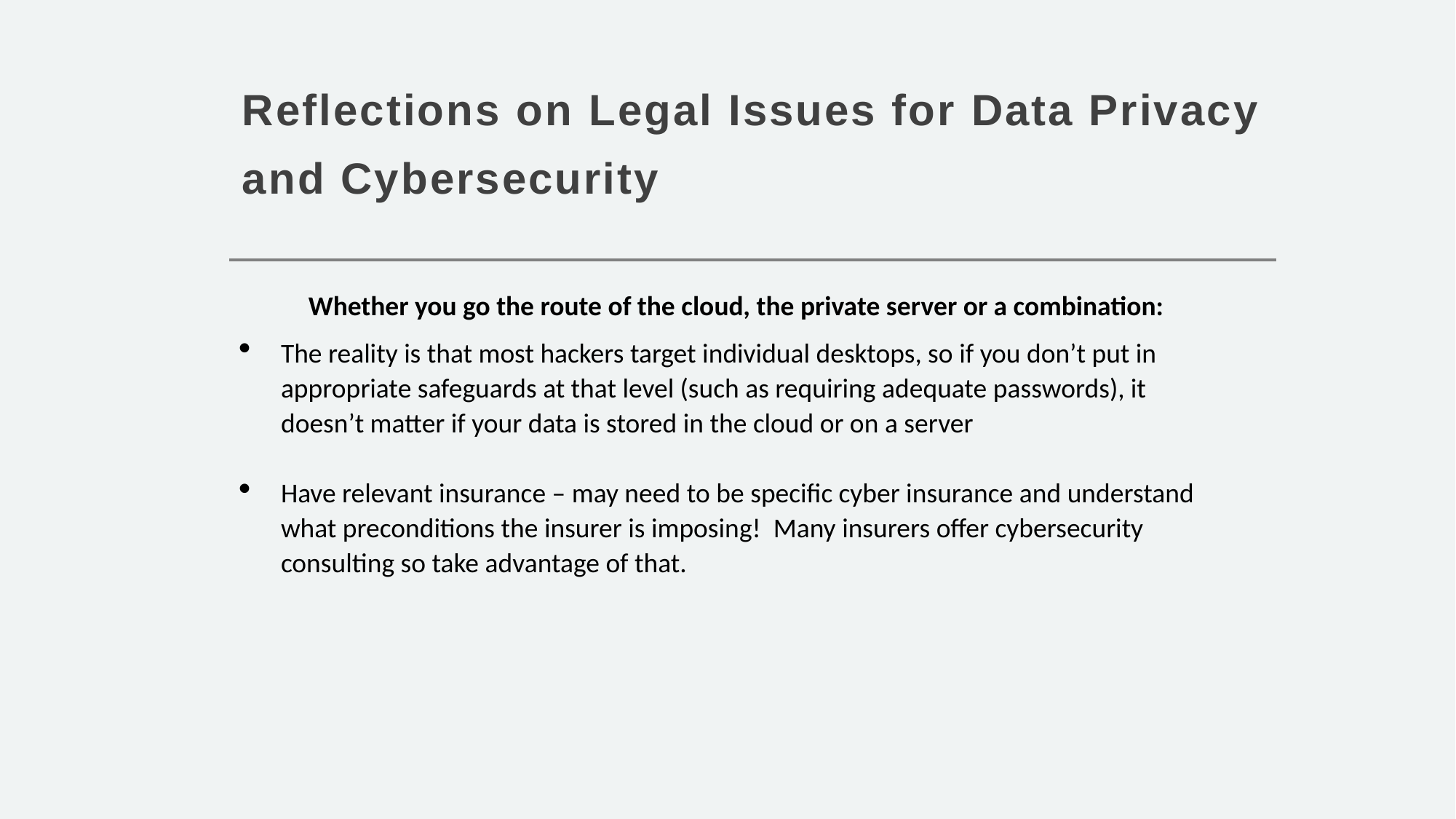

# Reflections on Legal Issues for Data Privacy and Cybersecurity
Whether you go the route of the cloud, the private server or a combination:
The reality is that most hackers target individual desktops, so if you don’t put in appropriate safeguards at that level (such as requiring adequate passwords), it doesn’t matter if your data is stored in the cloud or on a server

Have relevant insurance – may need to be specific cyber insurance and understand what preconditions the insurer is imposing!  Many insurers offer cybersecurity consulting so take advantage of that.